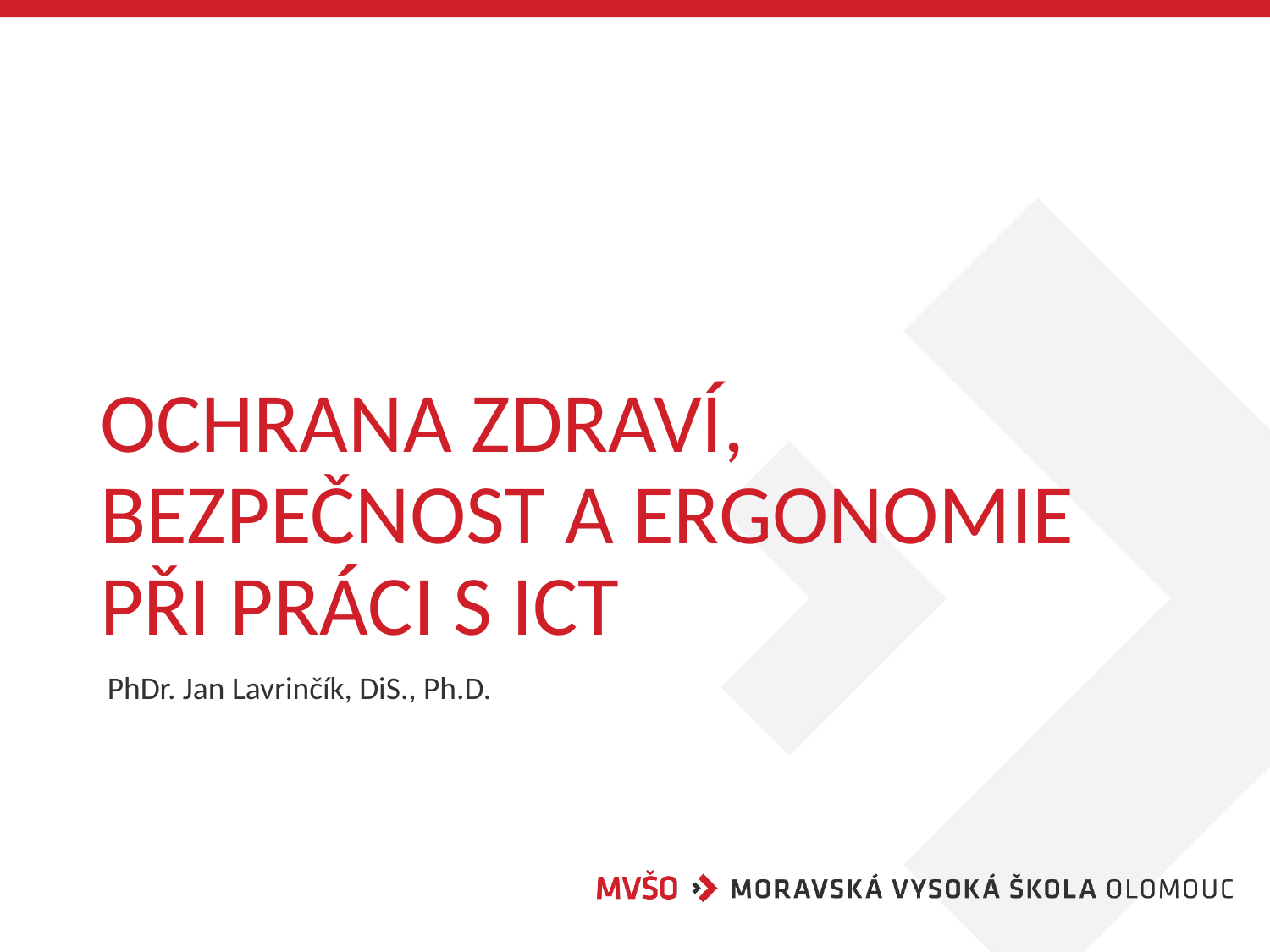

# OCHRANA ZDRAVÍ, BEZPEČNOST A ERGONOMIE PŘI PRÁCI S ICT
PhDr. Jan Lavrinčík, DiS., Ph.D.